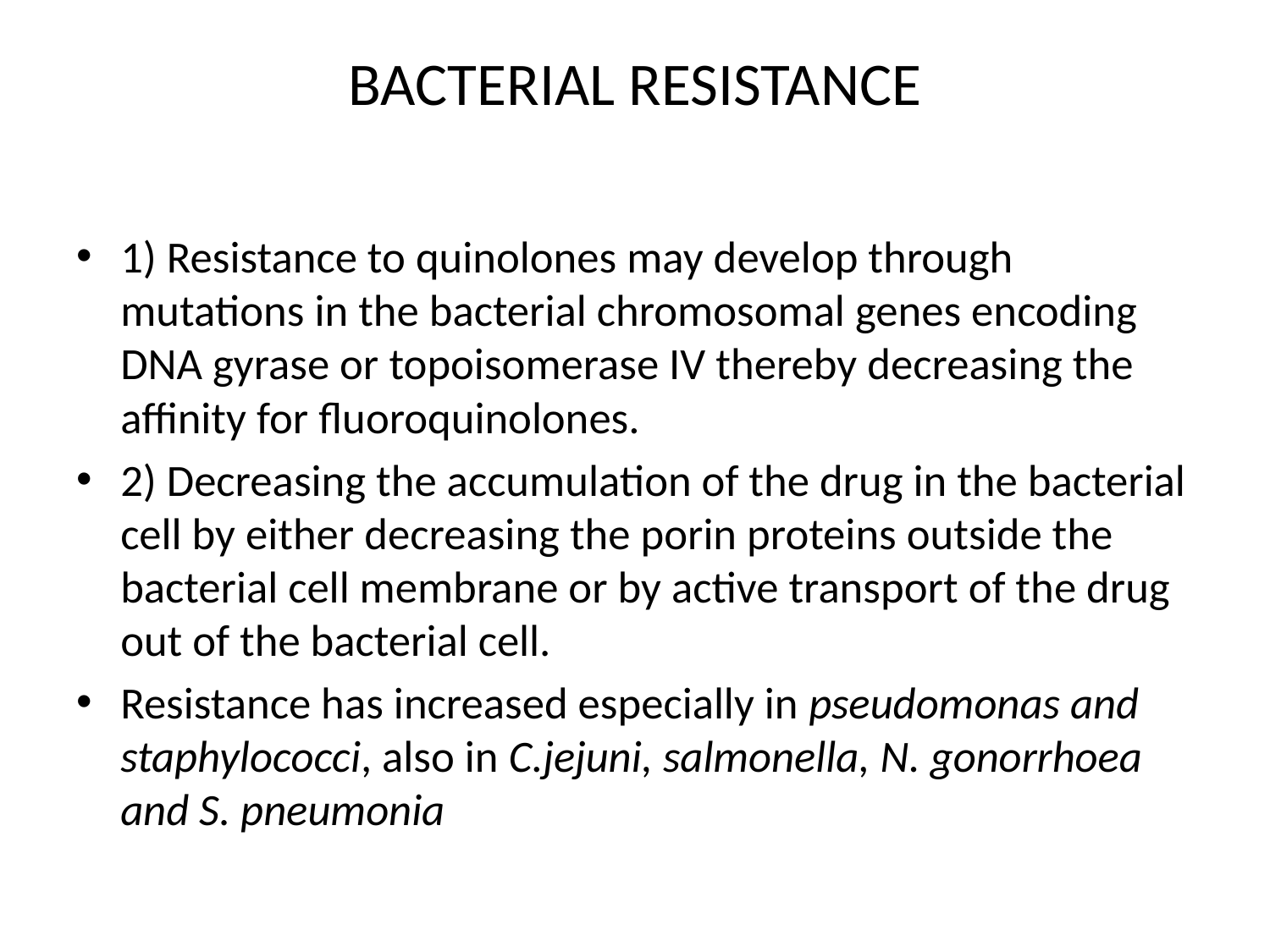

# BACTERIAL RESISTANCE
1) Resistance to quinolones may develop through mutations in the bacterial chromosomal genes encoding DNA gyrase or topoisomerase IV thereby decreasing the affinity for fluoroquinolones.
2) Decreasing the accumulation of the drug in the bacterial cell by either decreasing the porin proteins outside the bacterial cell membrane or by active transport of the drug out of the bacterial cell.
Resistance has increased especially in pseudomonas and staphylococci, also in C.jejuni, salmonella, N. gonorrhoea and S. pneumonia